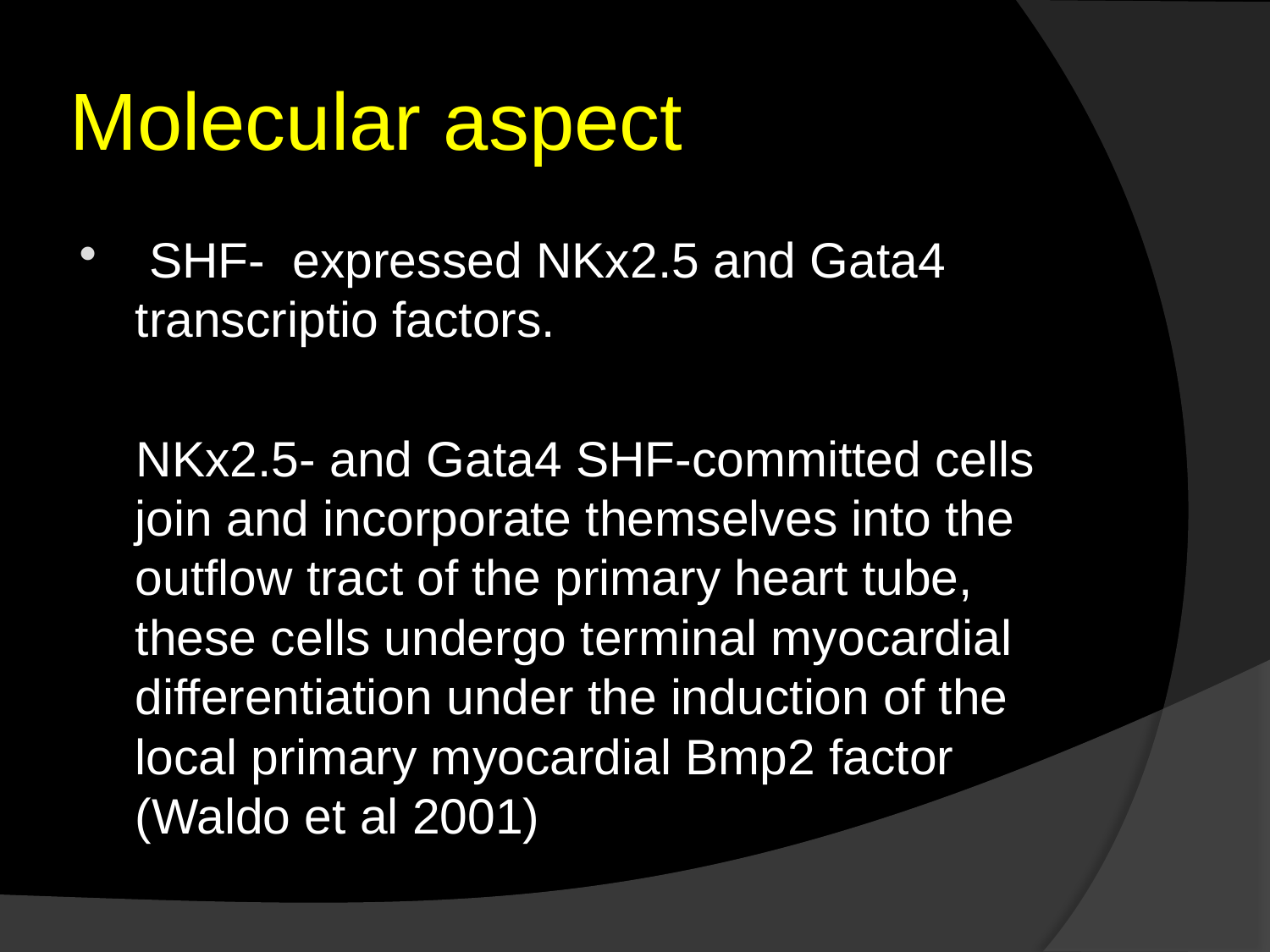

# Molecular aspect
 SHF-  expressed NKx2.5 and Gata4 transcriptio factors.

    NKx2.5- and Gata4 SHF-committed cells join and incorporate themselves into the outflow tract of the primary heart tube, these cells undergo terminal myocardial differentiation under the induction of the local primary myocardial Bmp2 factor (Waldo et al 2001)